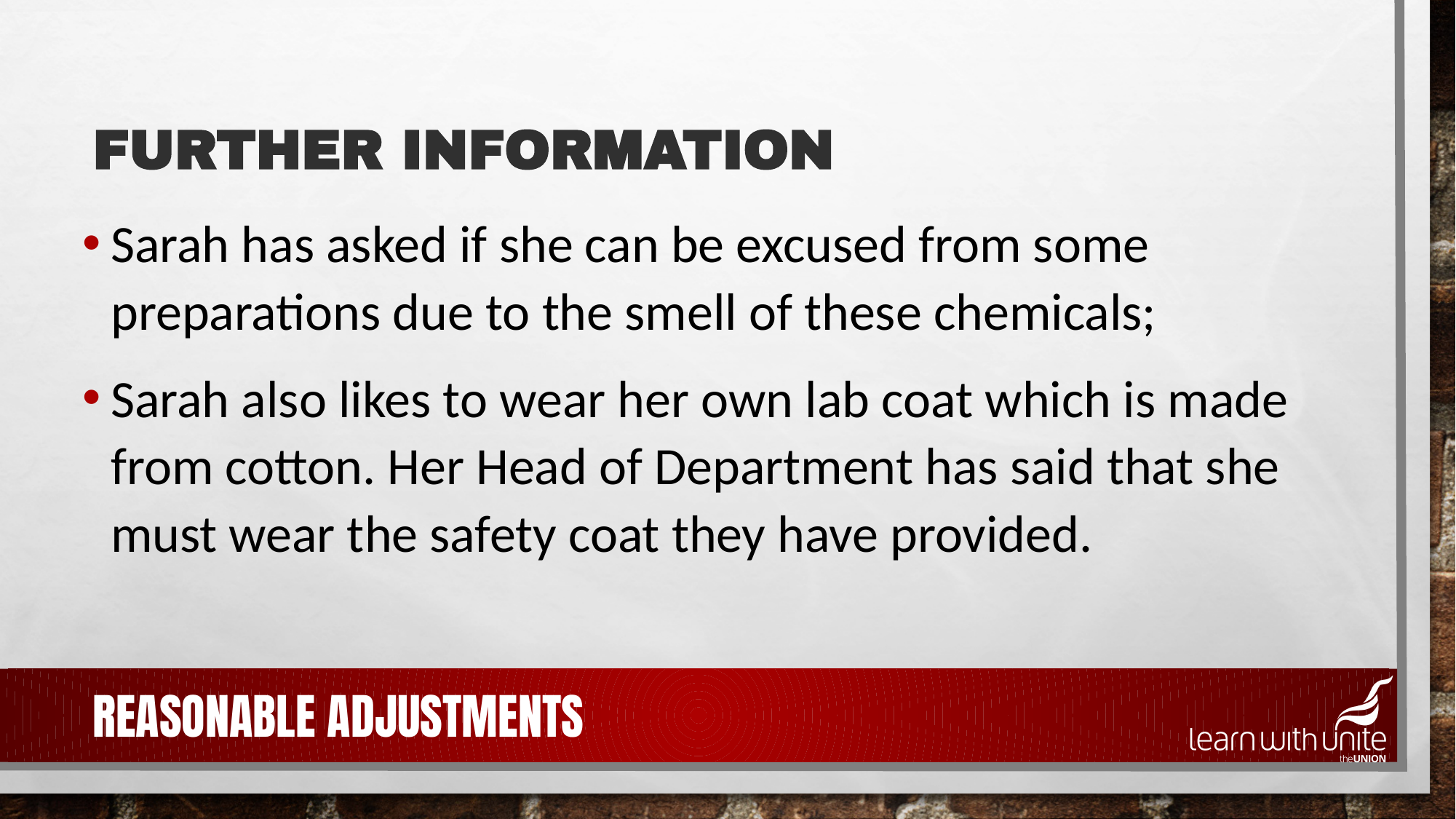

# Further information
Sarah has asked if she can be excused from some preparations due to the smell of these chemicals;
Sarah also likes to wear her own lab coat which is made from cotton. Her Head of Department has said that she must wear the safety coat they have provided.

Reasonable adjustments